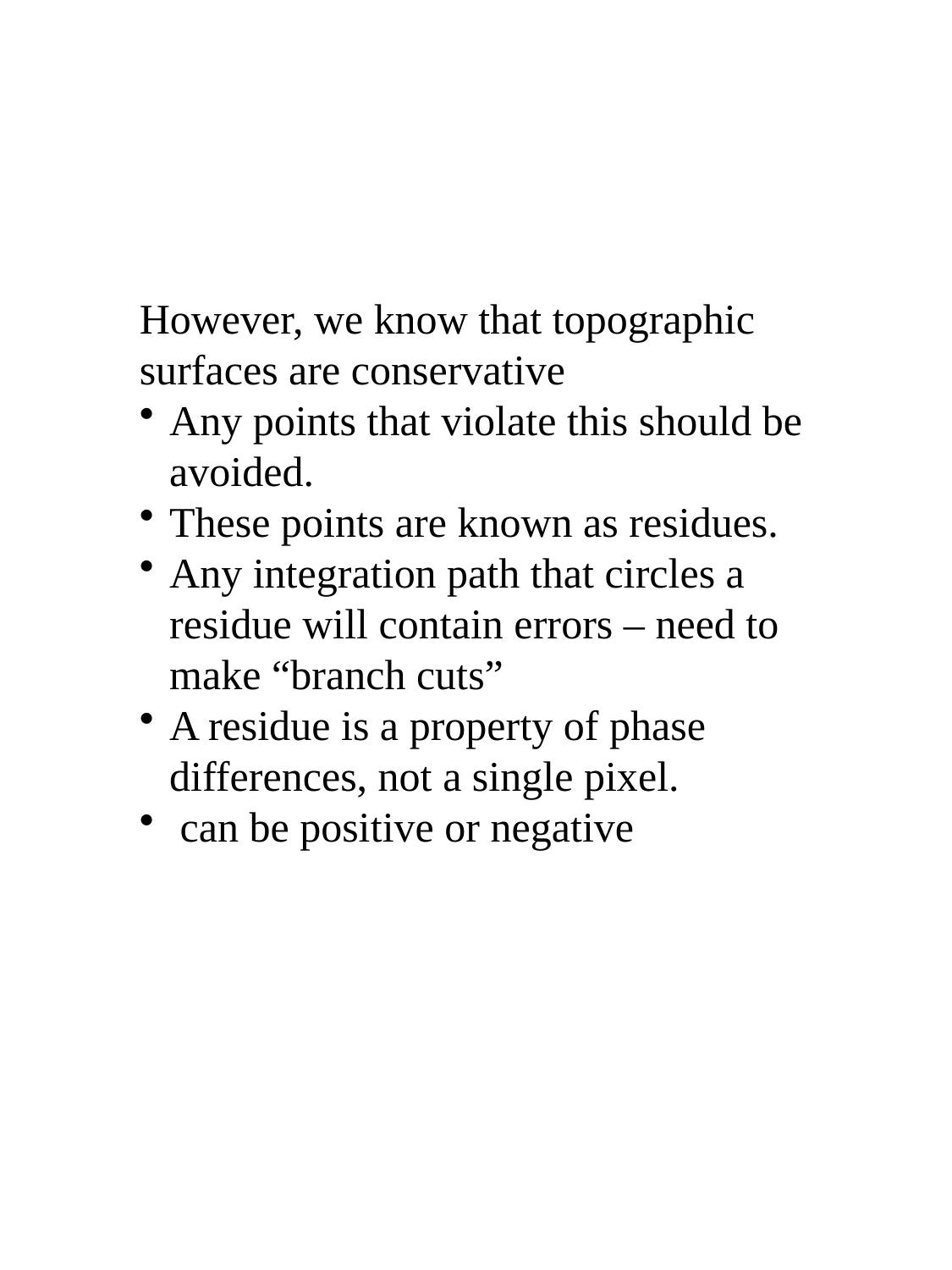

However, we know that topographic surfaces are conservative
Any points that violate this should be avoided.
These points are known as residues.
Any integration path that circles a residue will contain errors – need to make “branch cuts”
A residue is a property of phase differences, not a single pixel.
 can be positive or negative